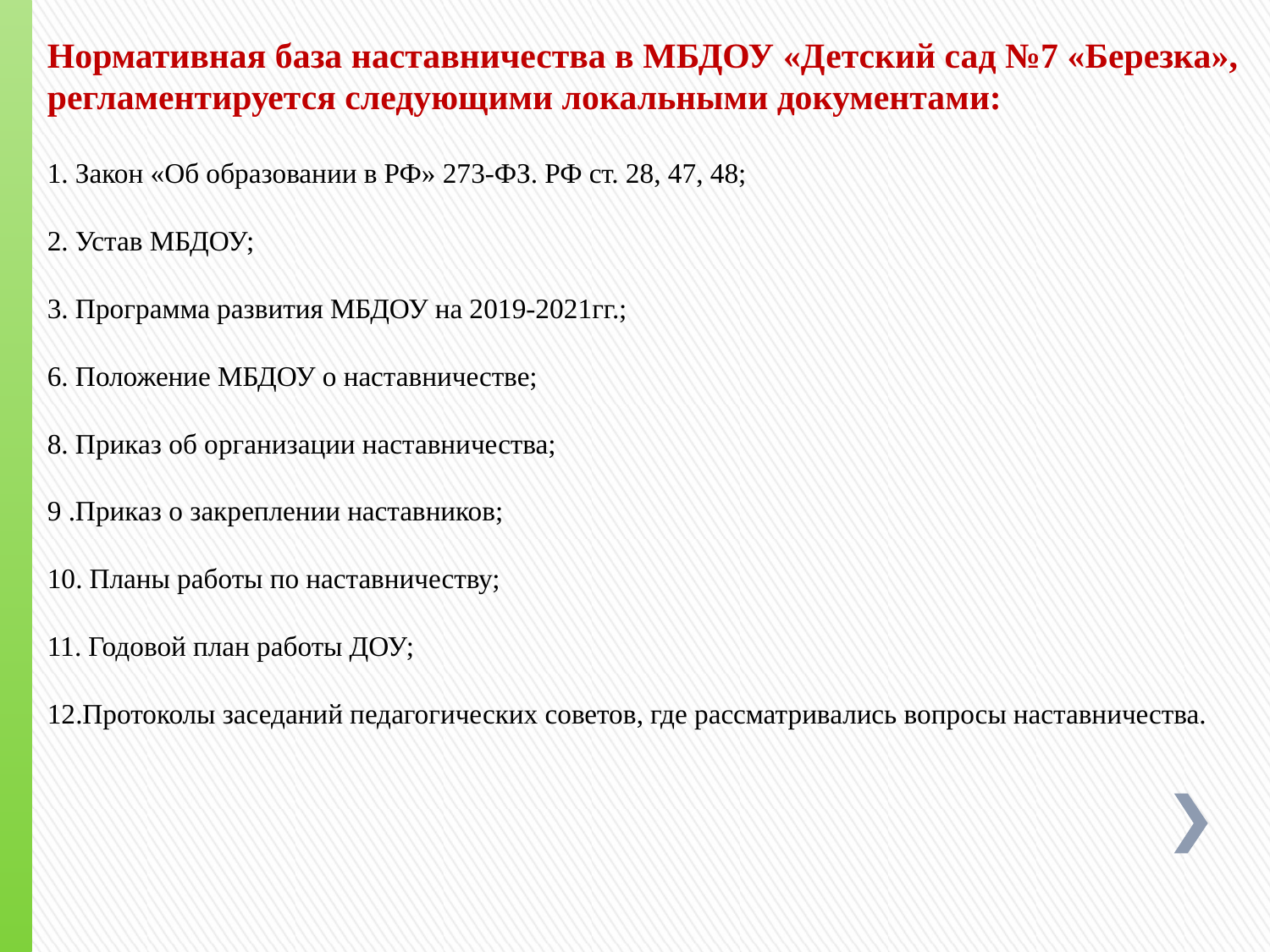

Нормативная база наставничества в МБДОУ «Детский сад №7 «Березка», регламентируется следующими локальными документами:

1. Закон «Об образовании в РФ» 273-ФЗ. РФ ст. 28, 47, 48;

2. Устав МБДОУ;

3. Программа развития МБДОУ на 2019-2021гг.;

6. Положение МБДОУ о наставничестве;

8. Приказ об организации наставничества;

9 .Приказ о закреплении наставников;

10. Планы работы по наставничеству;

11. Годовой план работы ДОУ;

12.Протоколы заседаний педагогических советов, где рассматривались вопросы наставничества.